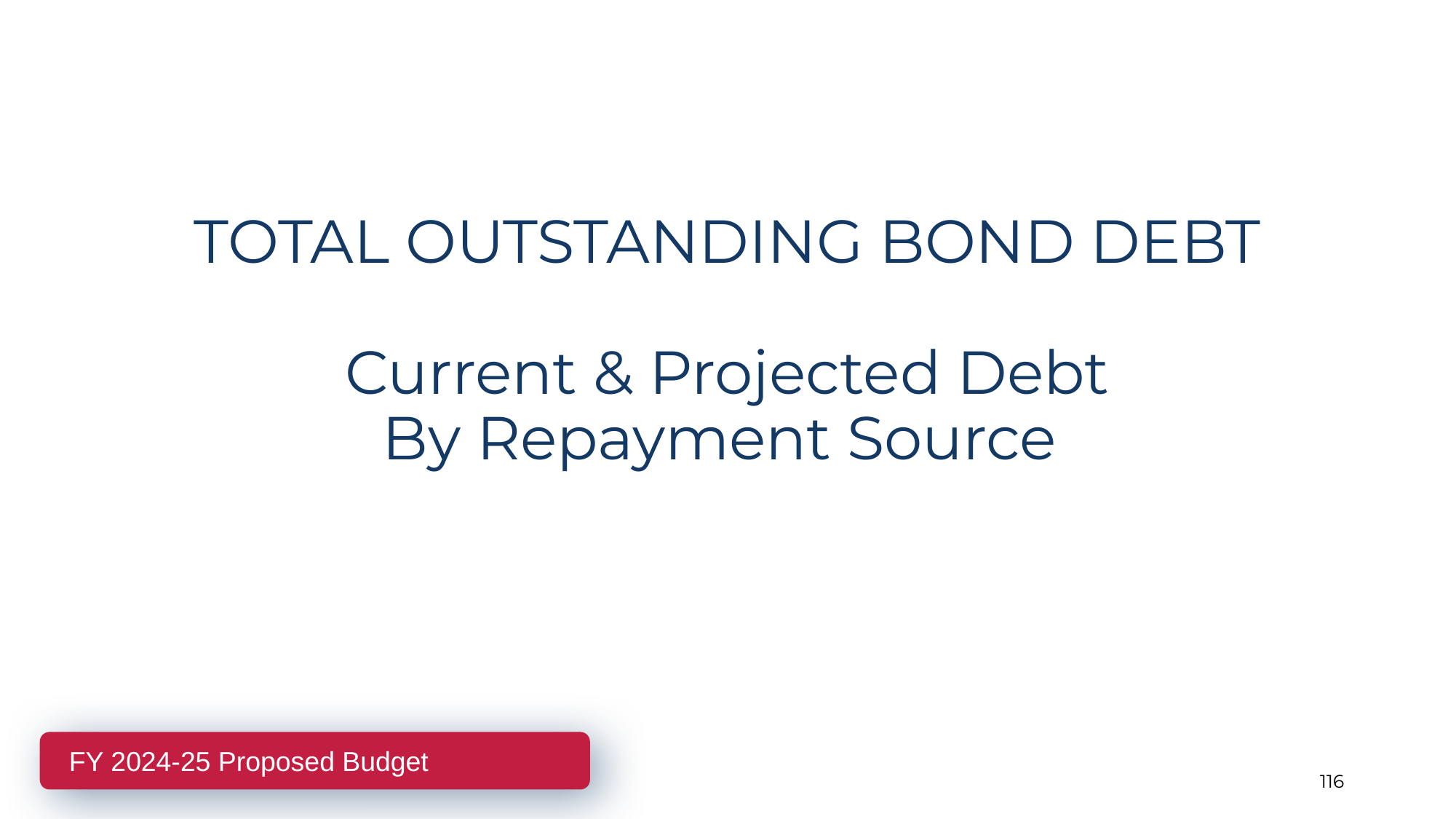

TOTAL OUTSTANDING BOND DEBT

Current & Projected Debt
By Repayment Source

FY 2024-25 Proposed Budget

116